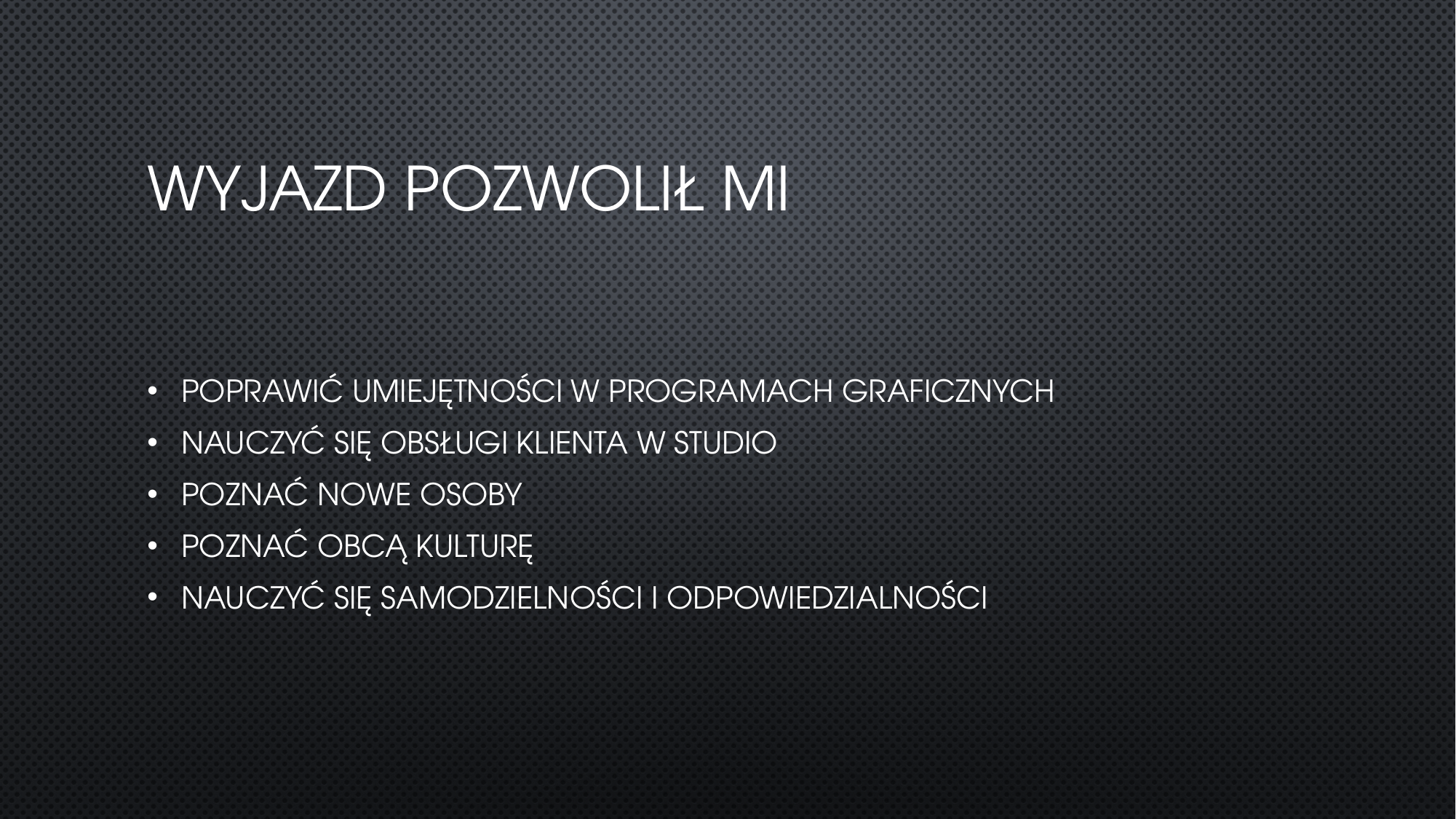

# Wyjazd pozwolił mi
Poprawić umiejętności w programach graficznych
Nauczyć się obsługi klienta w studio
Poznać nowe osoby
Poznać obcą kulturę
Nauczyć się samodzielności i odpowiedzialności